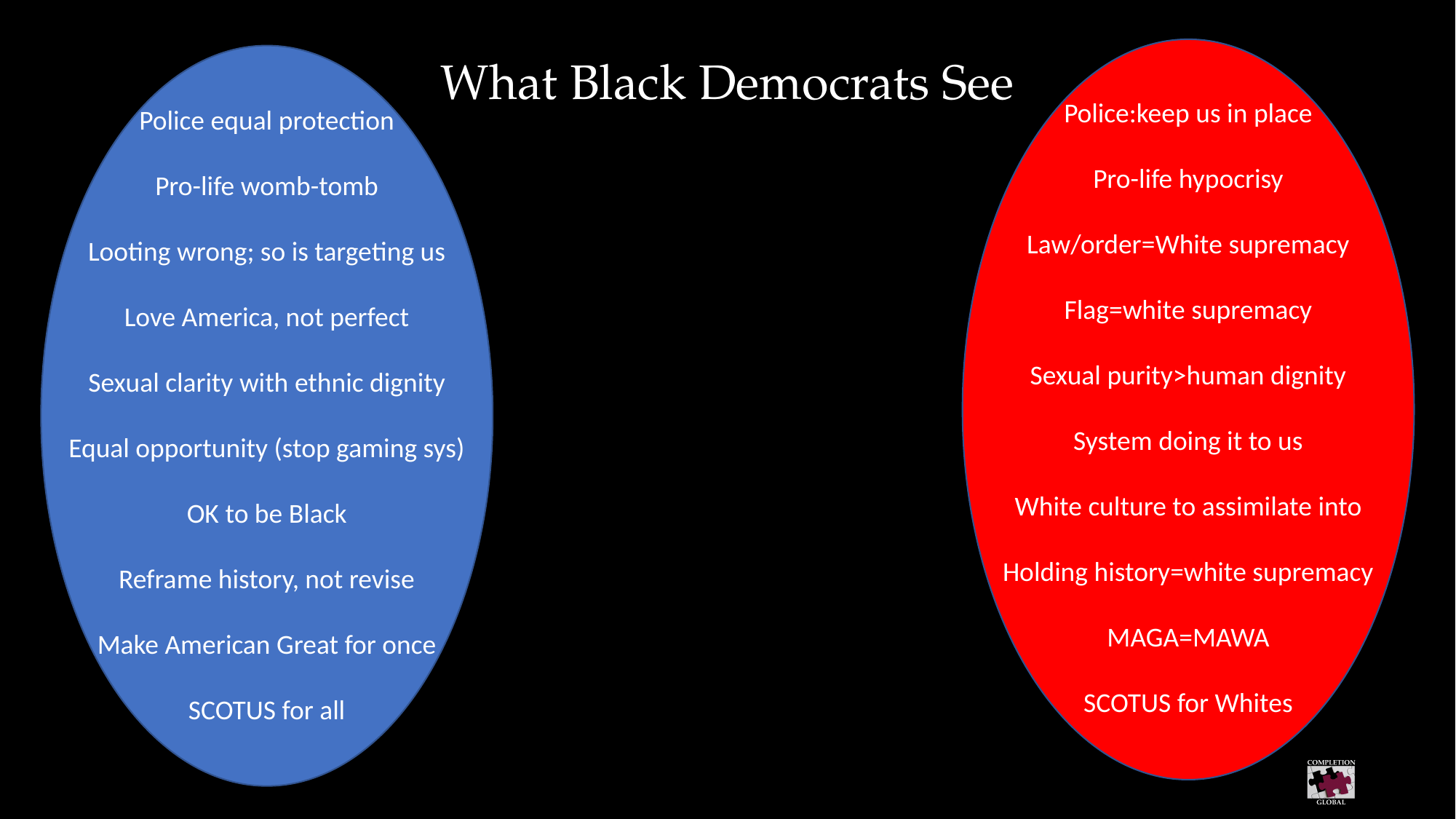

What Black Democrats See
Police:keep us in place

Pro-life hypocrisy

Law/order=White supremacy

Flag=white supremacy

Sexual purity>human dignity

System doing it to us

White culture to assimilate into

Holding history=white supremacy

MAGA=MAWA

SCOTUS for Whites
Police equal protection

Pro-life womb-tomb

Looting wrong; so is targeting us

Love America, not perfect

Sexual clarity with ethnic dignity

Equal opportunity (stop gaming sys)

OK to be Black

Reframe history, not revise

Make American Great for once

SCOTUS for all